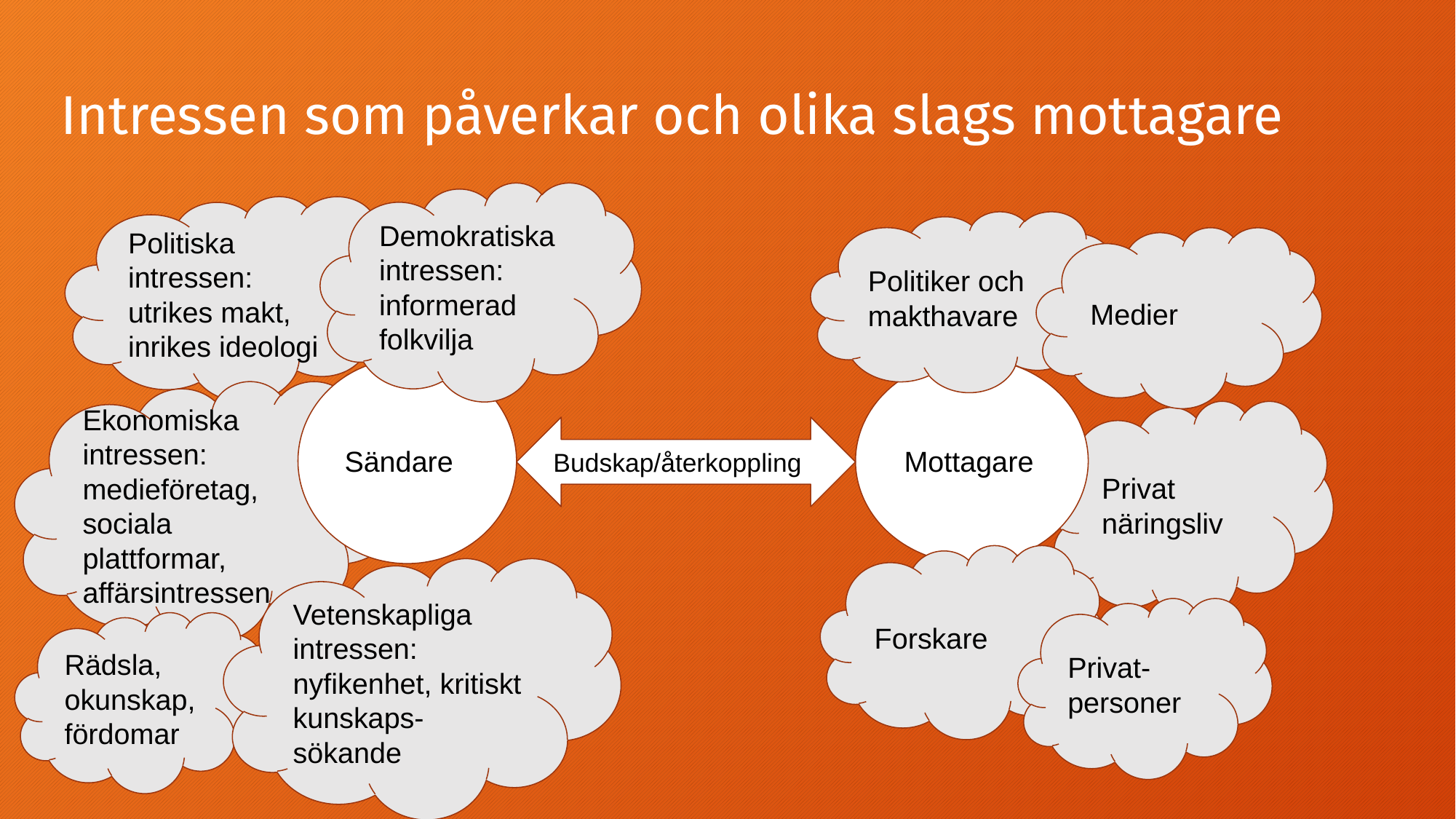

# Intressen som påverkar och olika slags mottagare
Demokratiska intressen: informerad folkvilja
Politiska intressen: utrikes makt, inrikes ideologi
Politiker och makthavare
Medier
Mottagare
Sändare
Ekonomiska intressen: medieföretag, sociala plattformar, affärsintressen
Privat näringsliv
Budskap/återkoppling
Forskare
Vetenskapliga intressen: nyfikenhet, kritiskt kunskaps- sökande
Privat- personer
Rädsla, okunskap, fördomar